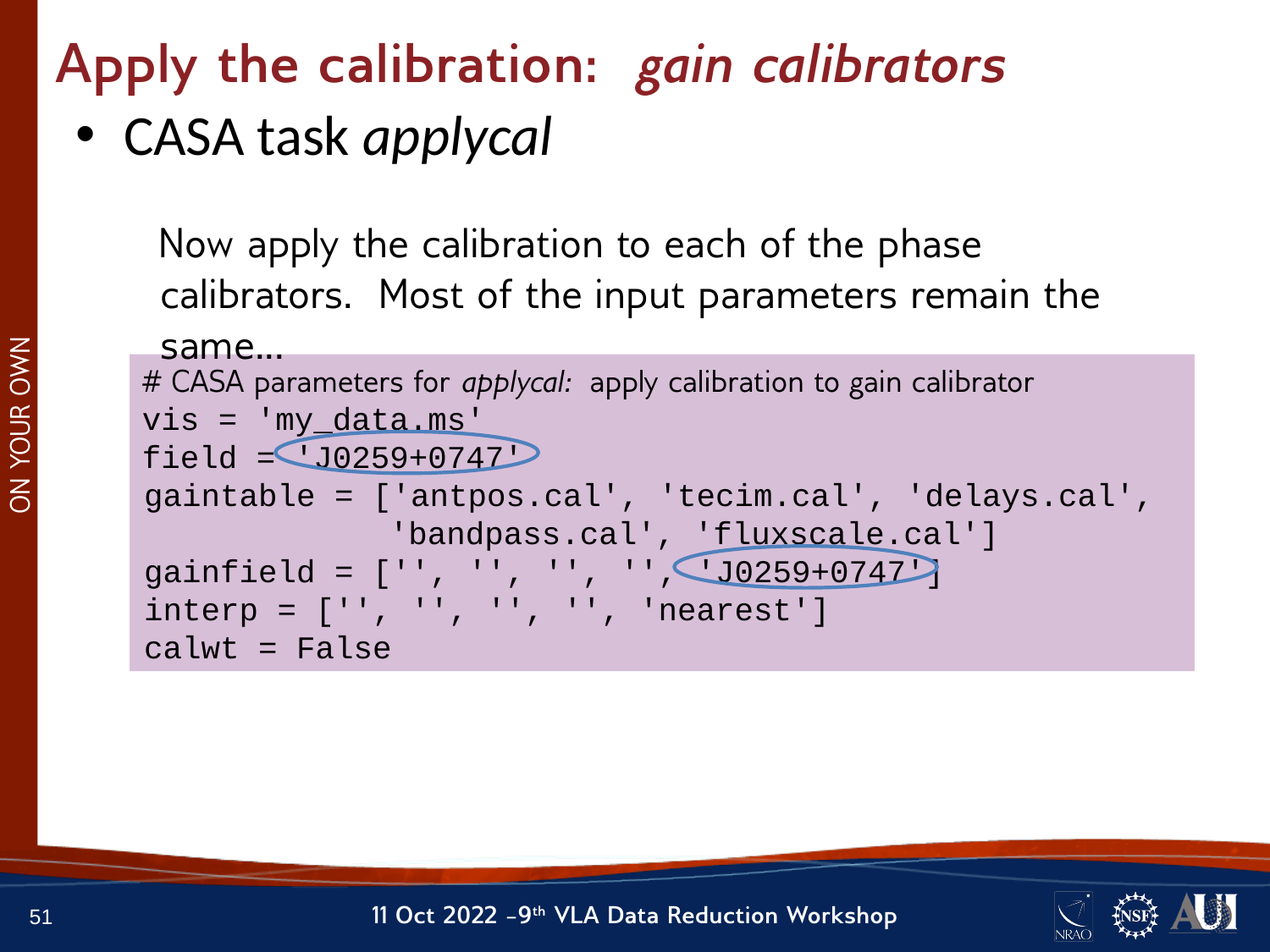

Apply the calibration:  gain calibrators

CASA task applycal
Now apply the calibration to each of the phase calibrators.  Most of the input parameters remain the same...
# CASA parameters for applycal:  apply calibration to gain calibrator
vis = 'my_data.ms'
field = 'J0259+0747'
gaintable = ['antpos.cal', 'tecim.cal', 'delays.cal', 'bandpass.cal', 'fluxscale.cal']
gainfield = ['', '', '', '', 'J0259+0747']
interp = ['', '', '', '', 'nearest']
calwt = False
ON YOUR OWN